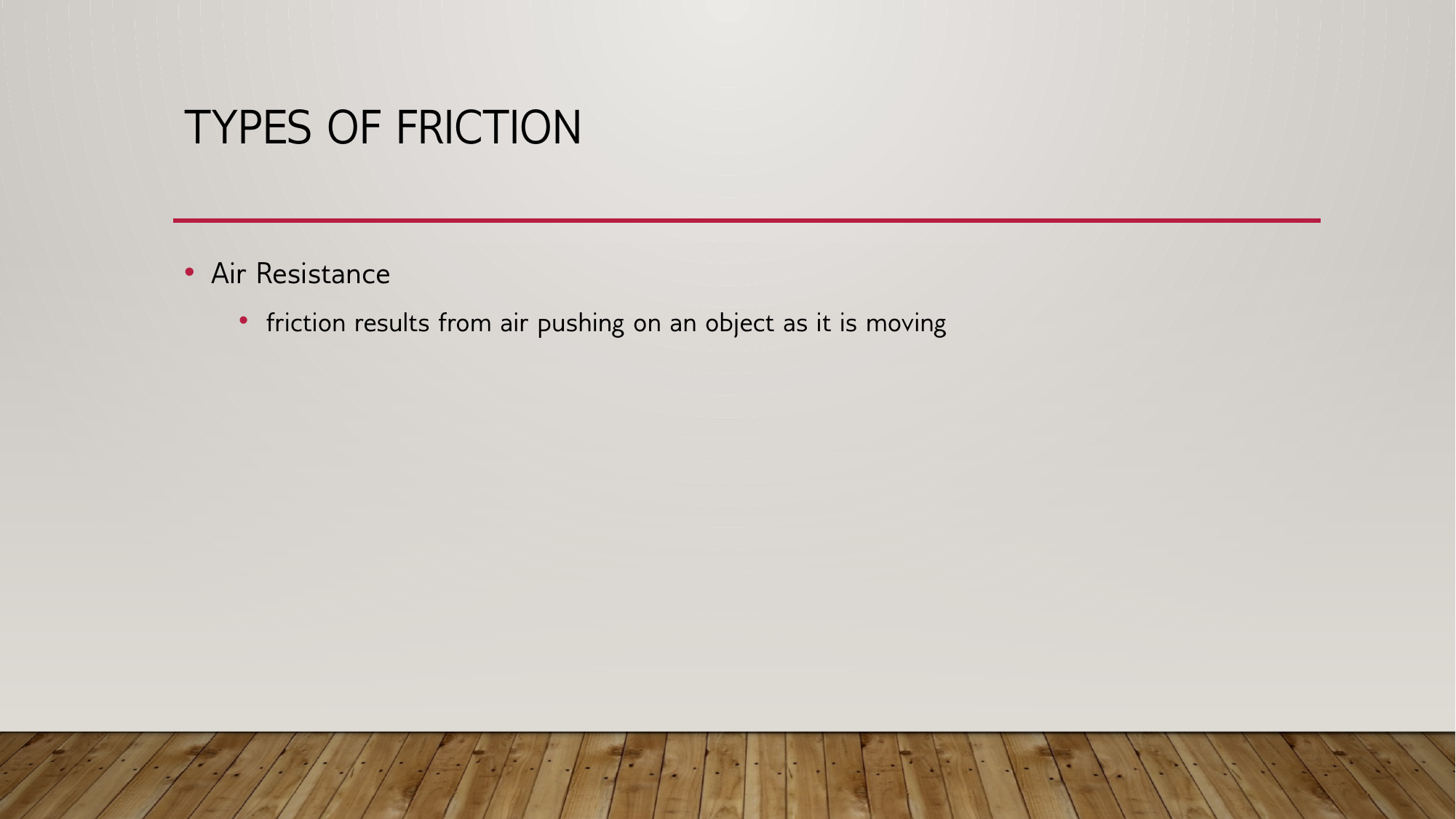

# Types of Friction
Air Resistance
friction results from air pushing on an object as it is moving